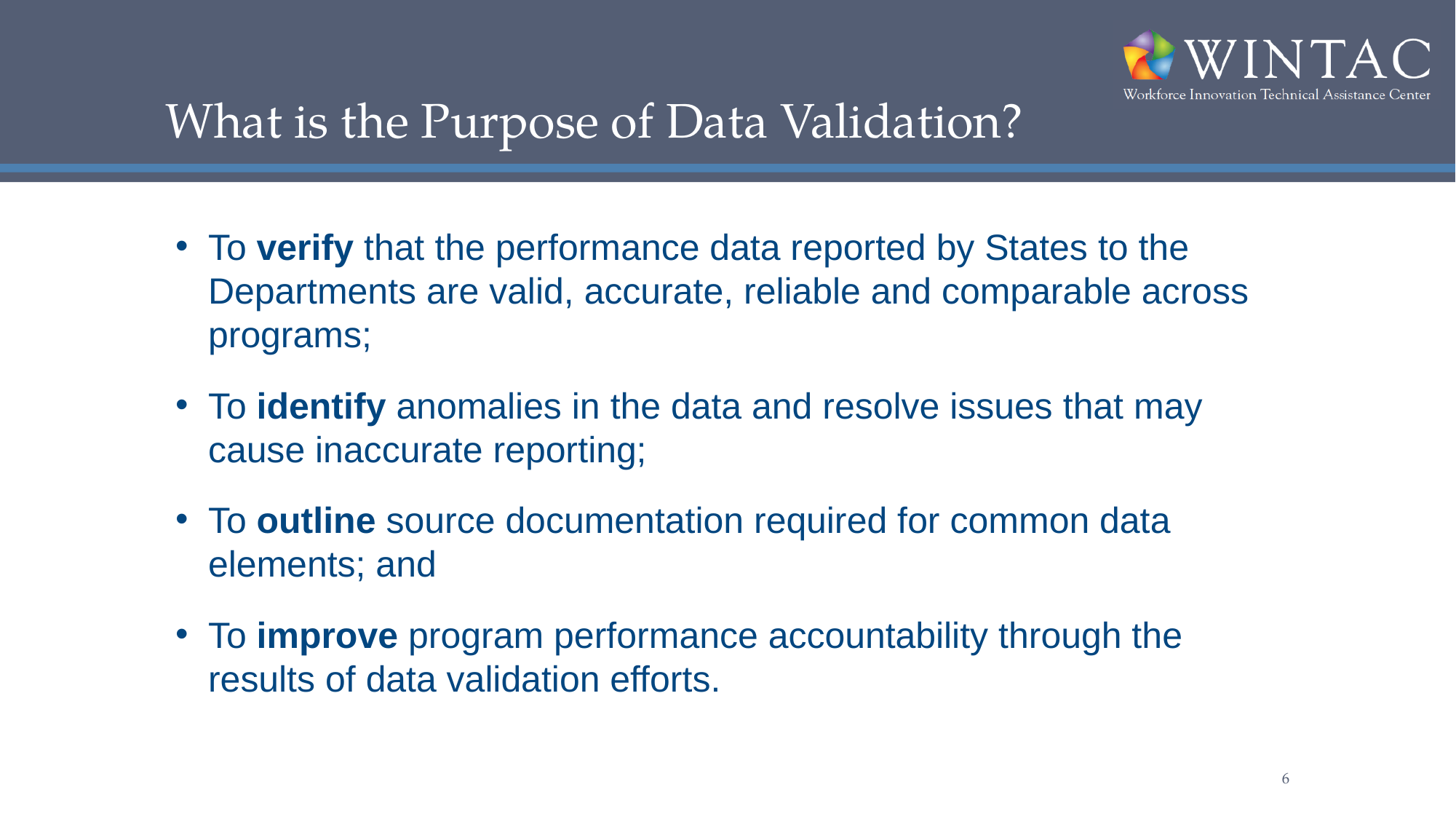

# What is the Purpose of Data Validation?
To verify that the performance data reported by States to the Departments are valid, accurate, reliable and comparable across programs;
To identify anomalies in the data and resolve issues that may cause inaccurate reporting;
To outline source documentation required for common data elements; and
To improve program performance accountability through the results of data validation efforts.
6